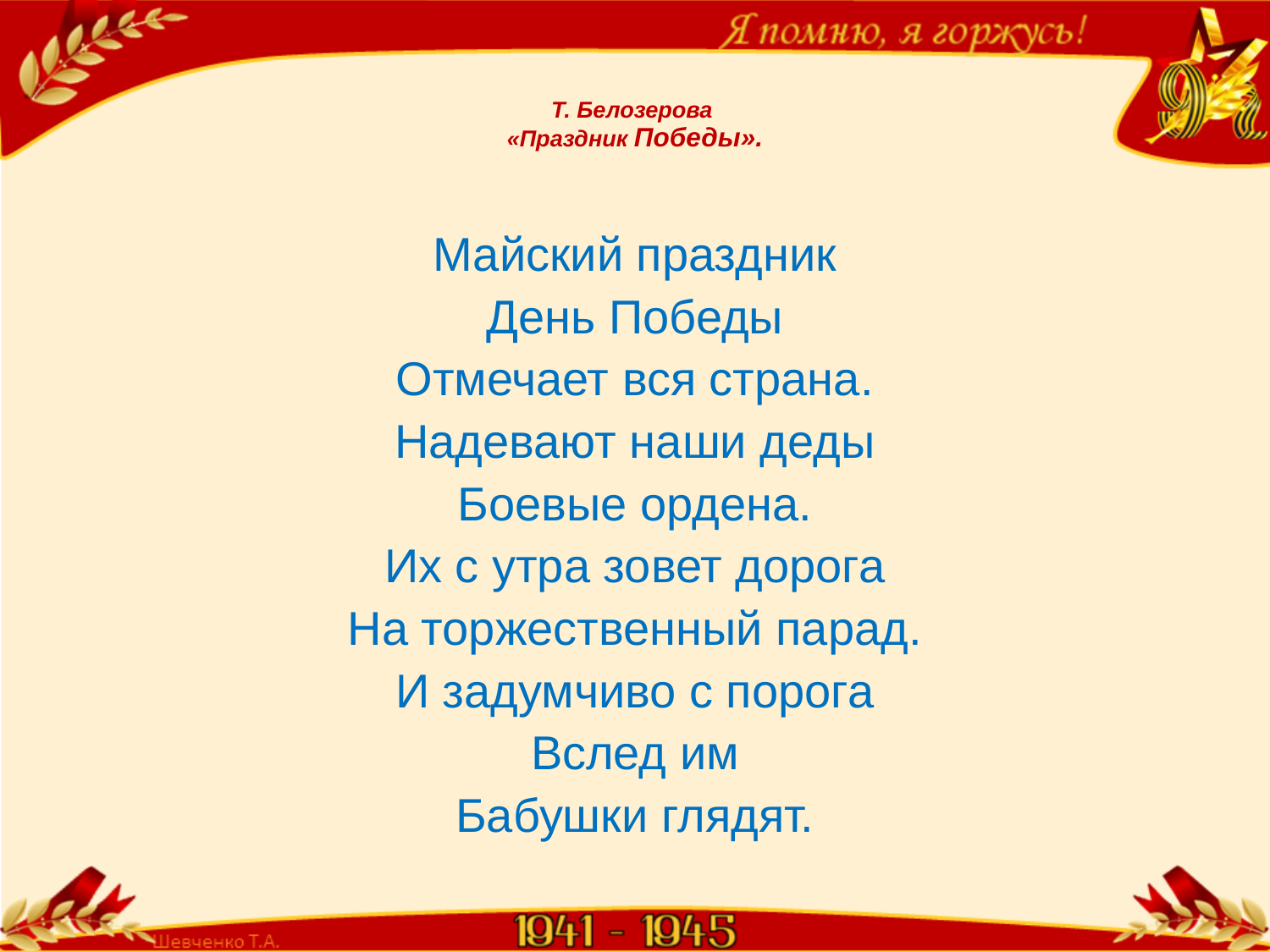

# Т. Белозерова «Праздник Победы».
Майский праздник
День Победы
Отмечает вся страна.
Надевают наши деды
Боевые ордена.
Их с утра зовет дорога
На торжественный парад.
И задумчиво с порога
Вслед им
Бабушки глядят.